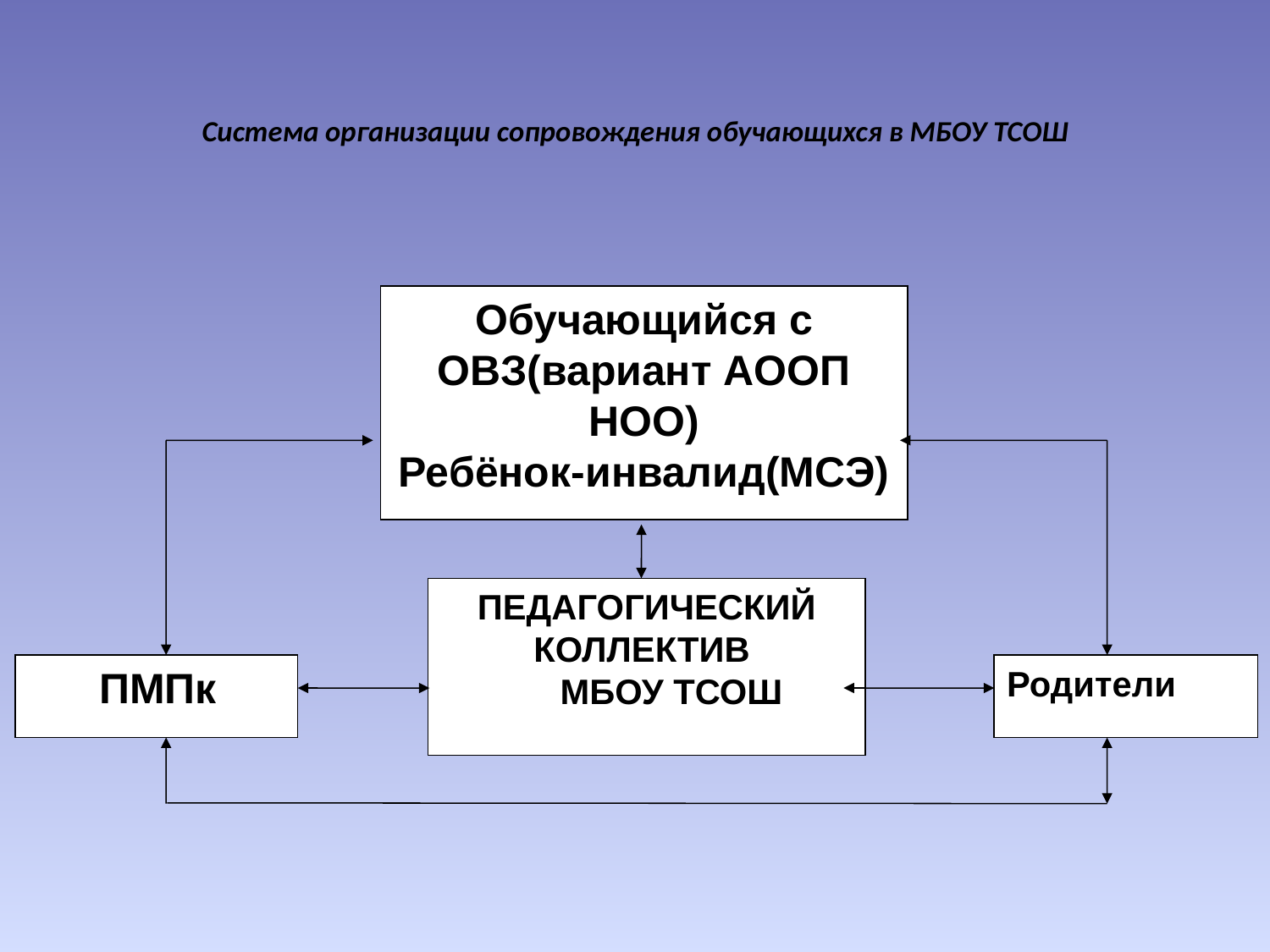

# Система организации сопровождения обучающихся в МБОУ ТСОШ
Обучающийся с ОВЗ(вариант АООП НОО)
Ребёнок-инвалид(МСЭ)

ПЕДАГОГИЧЕСКИЙ КОЛЛЕКТИВ
      МБОУ ТСОШ
      ПМПк
Родители